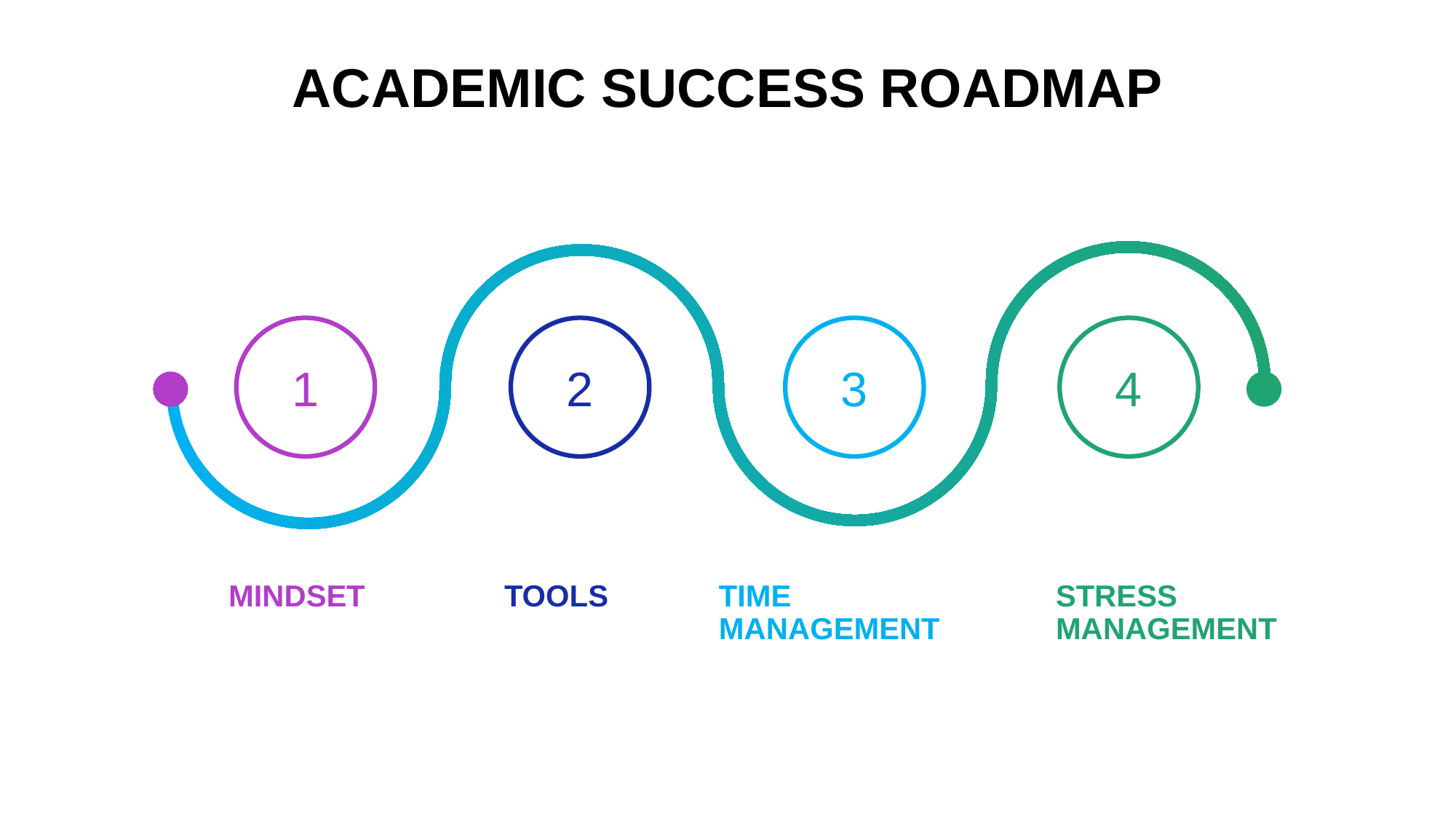

# ACADEMIC SUCCESS ROADMAP

1
2
3
4

MINDSET
TOOLS
TIME MANAGEMENT
STRESS MANAGEMENT